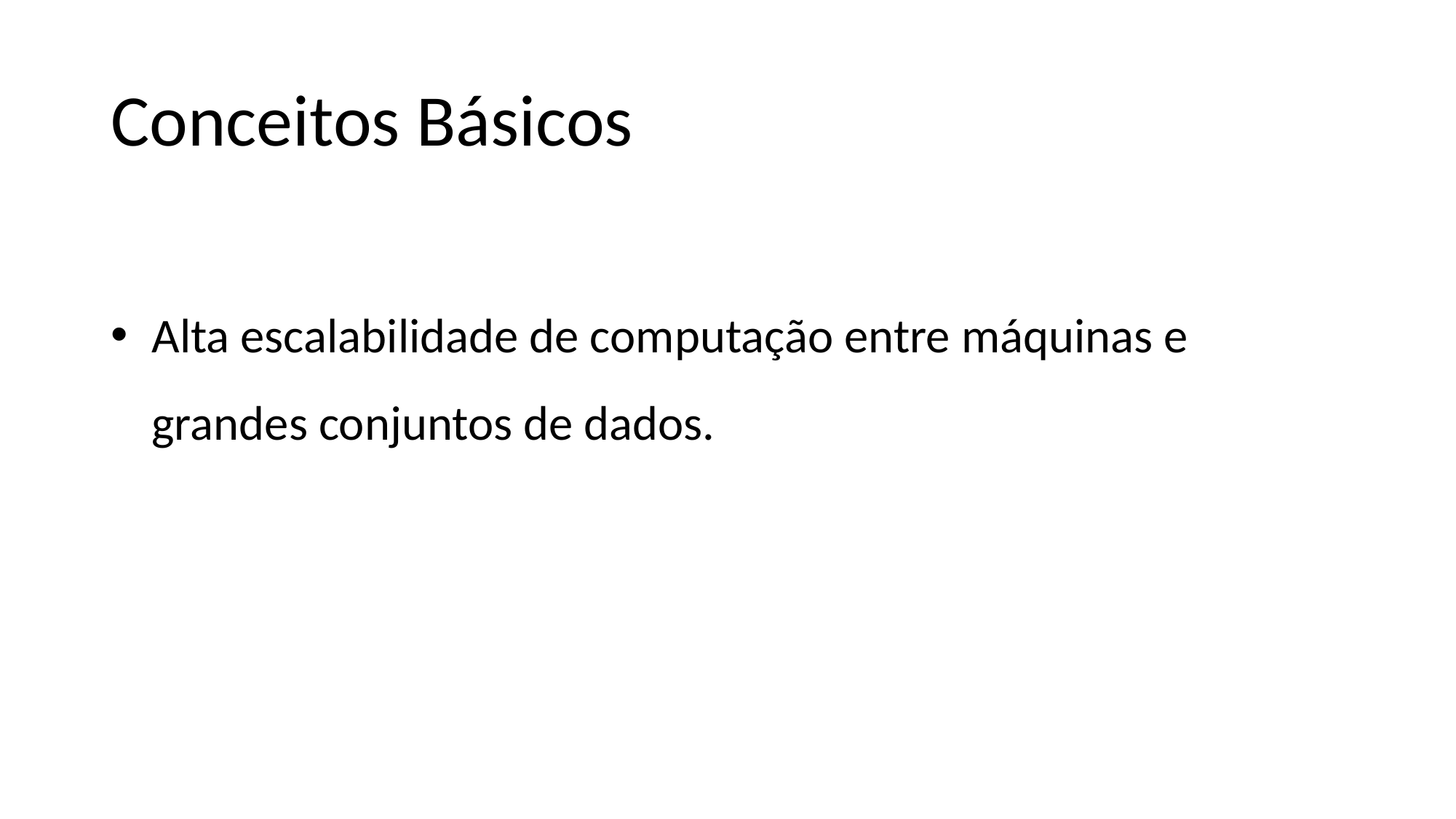

# Conceitos Básicos
Alta escalabilidade de computação entre máquinas e grandes conjuntos de dados.